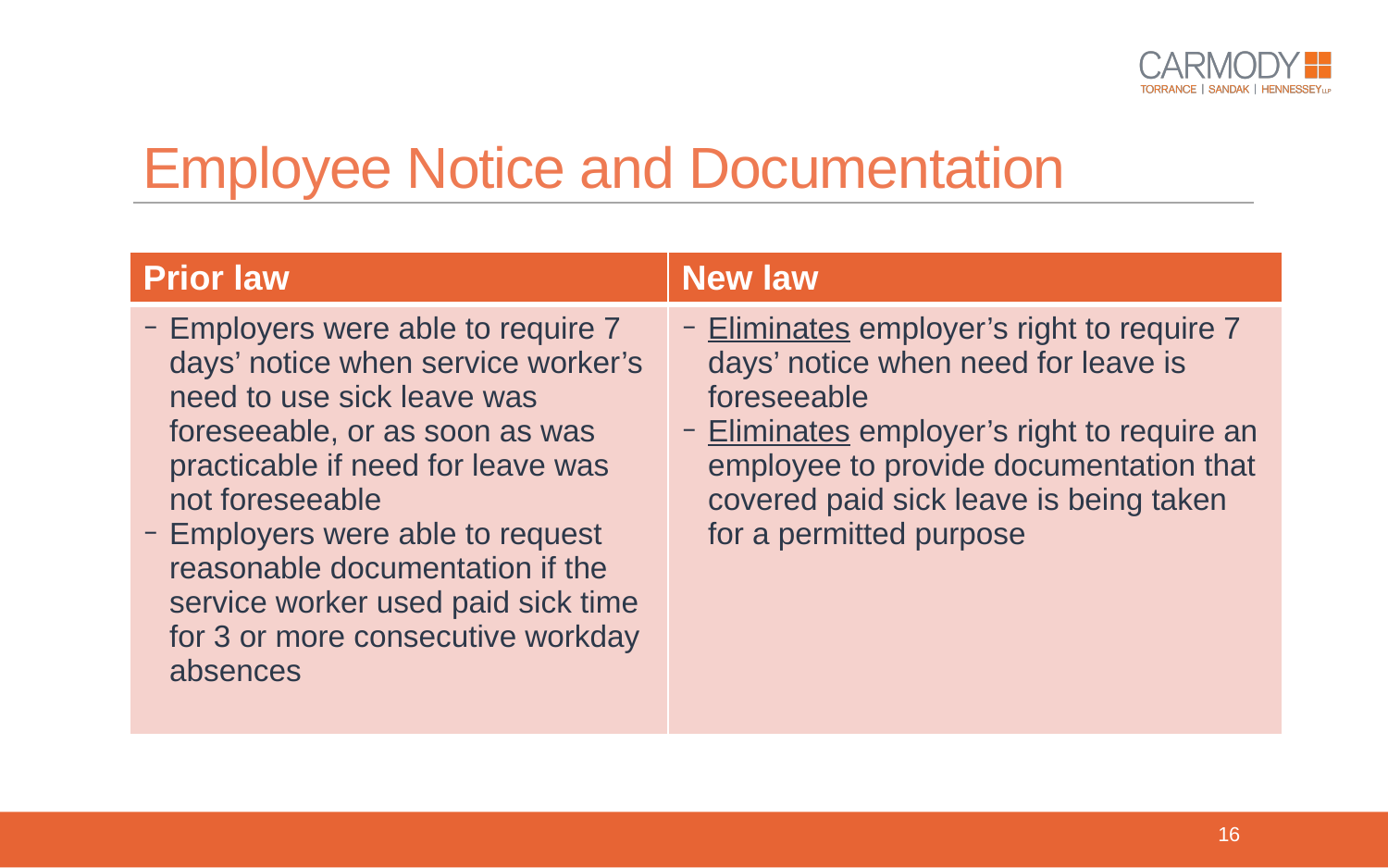

# Employee Notice and Documentation
| Prior law | New law |
| --- | --- |
| Employers were able to require 7 days’ notice when service worker’s need to use sick leave was foreseeable, or as soon as was practicable if need for leave was not foreseeable Employers were able to request reasonable documentation if the service worker used paid sick time for 3 or more consecutive workday absences | Eliminates employer’s right to require 7 days’ notice when need for leave is foreseeable Eliminates employer’s right to require an employee to provide documentation that covered paid sick leave is being taken for a permitted purpose |
16